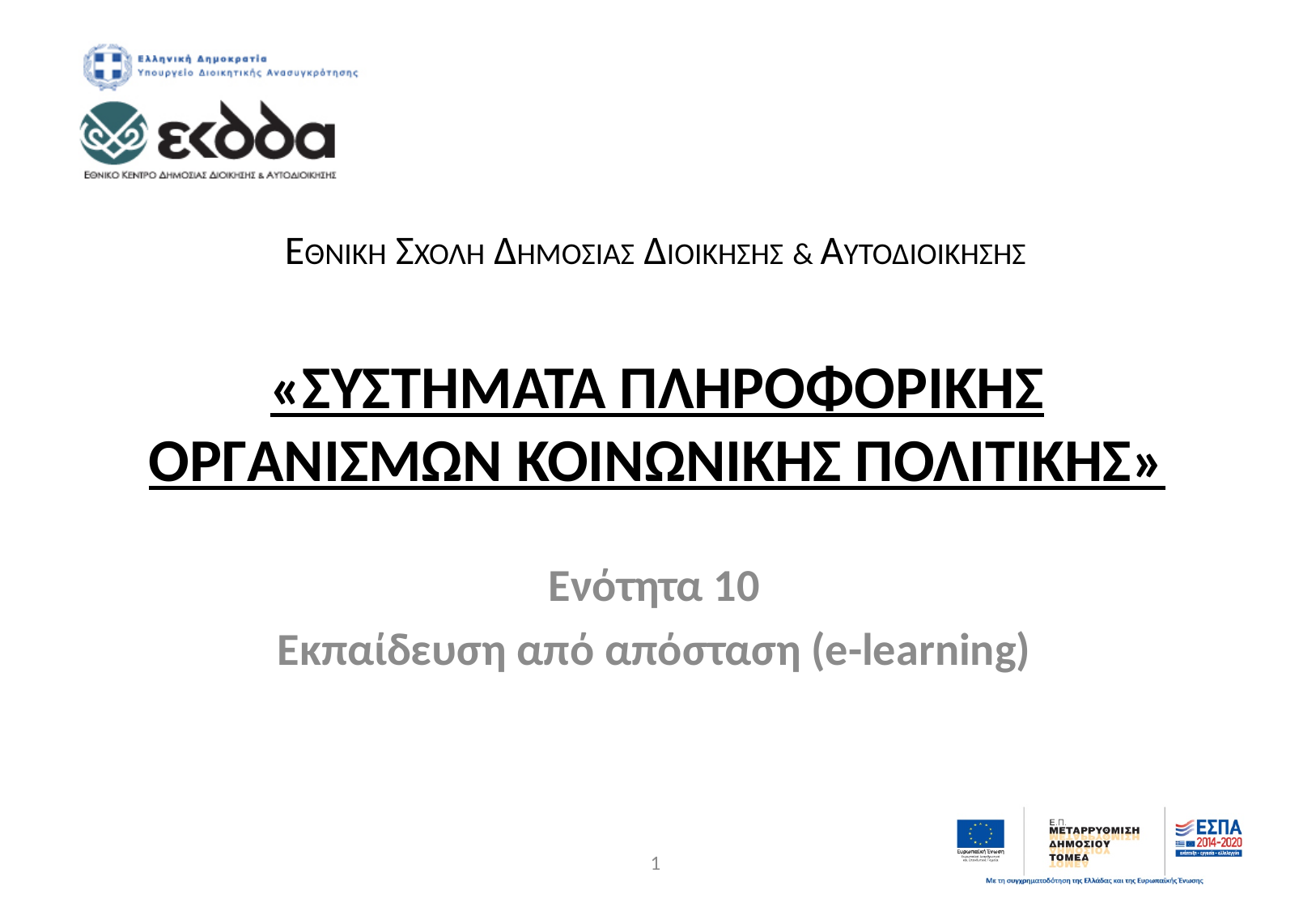

ΕΘΝΙΚΗ ΣΧΟΛΗ ΔΗΜΟΣΙΑΣ ΔΙΟΙΚΗΣΗΣ & ΑΥΤΟΔΙΟΙΚΗΣΗΣ
# «ΣΥΣΤΗΜΑΤΑ ΠΛΗΡΟΦΟΡΙΚΗΣ ΟΡΓΑΝΙΣΜΩΝ ΚΟΙΝΩΝΙΚΗΣ ΠΟΛΙΤΙΚΗΣ»
Ενότητα 10
Εκπαίδευση από απόσταση (e-learning)
1